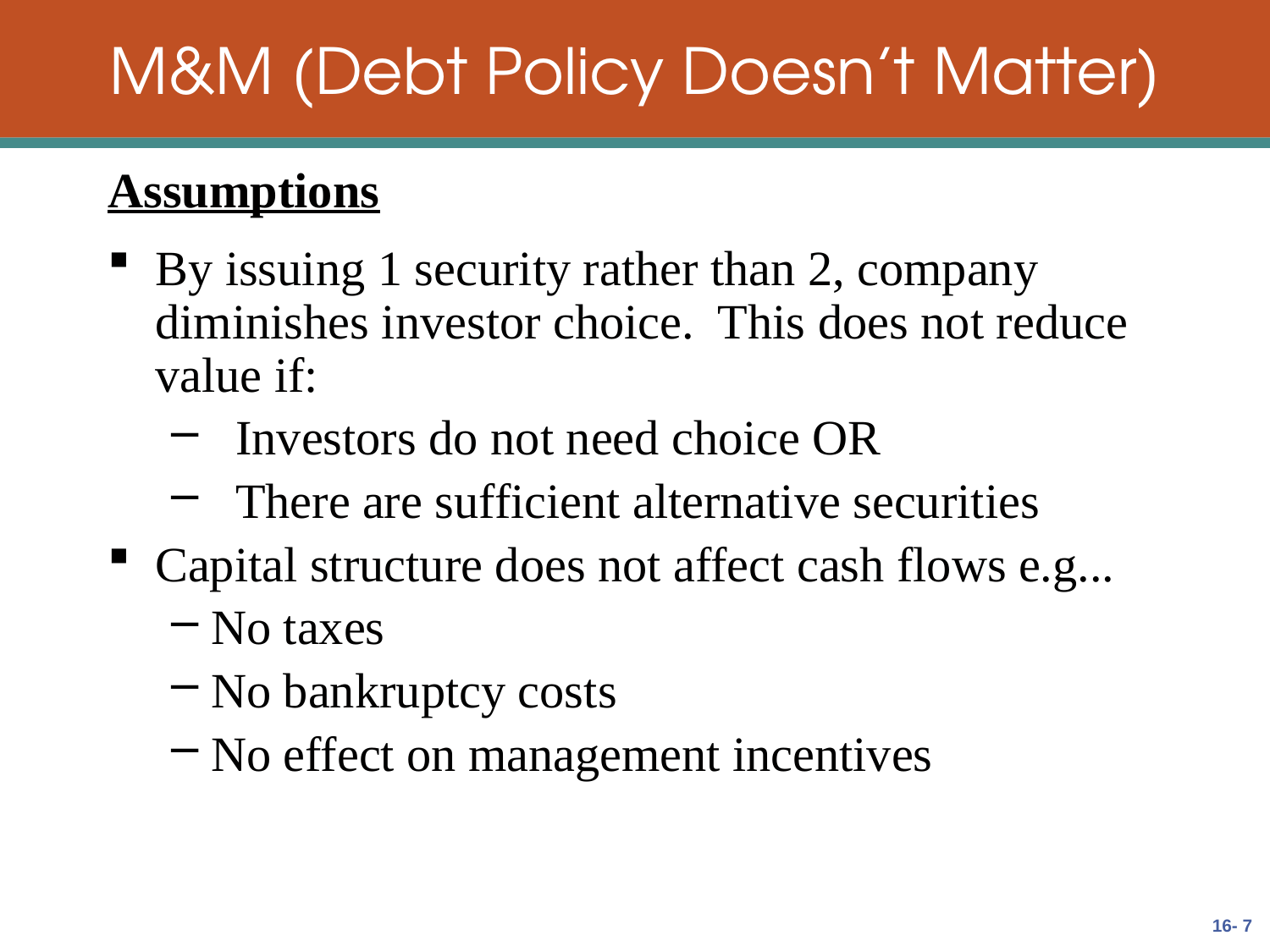

# M&M (Debt Policy Doesn’t Matter)
Assumptions
By issuing 1 security rather than 2, company diminishes investor choice.  This does not reduce value if:
  Investors do not need choice OR
  There are sufficient alternative securities
Capital structure does not affect cash flows e.g...
No taxes
No bankruptcy costs
No effect on management incentives